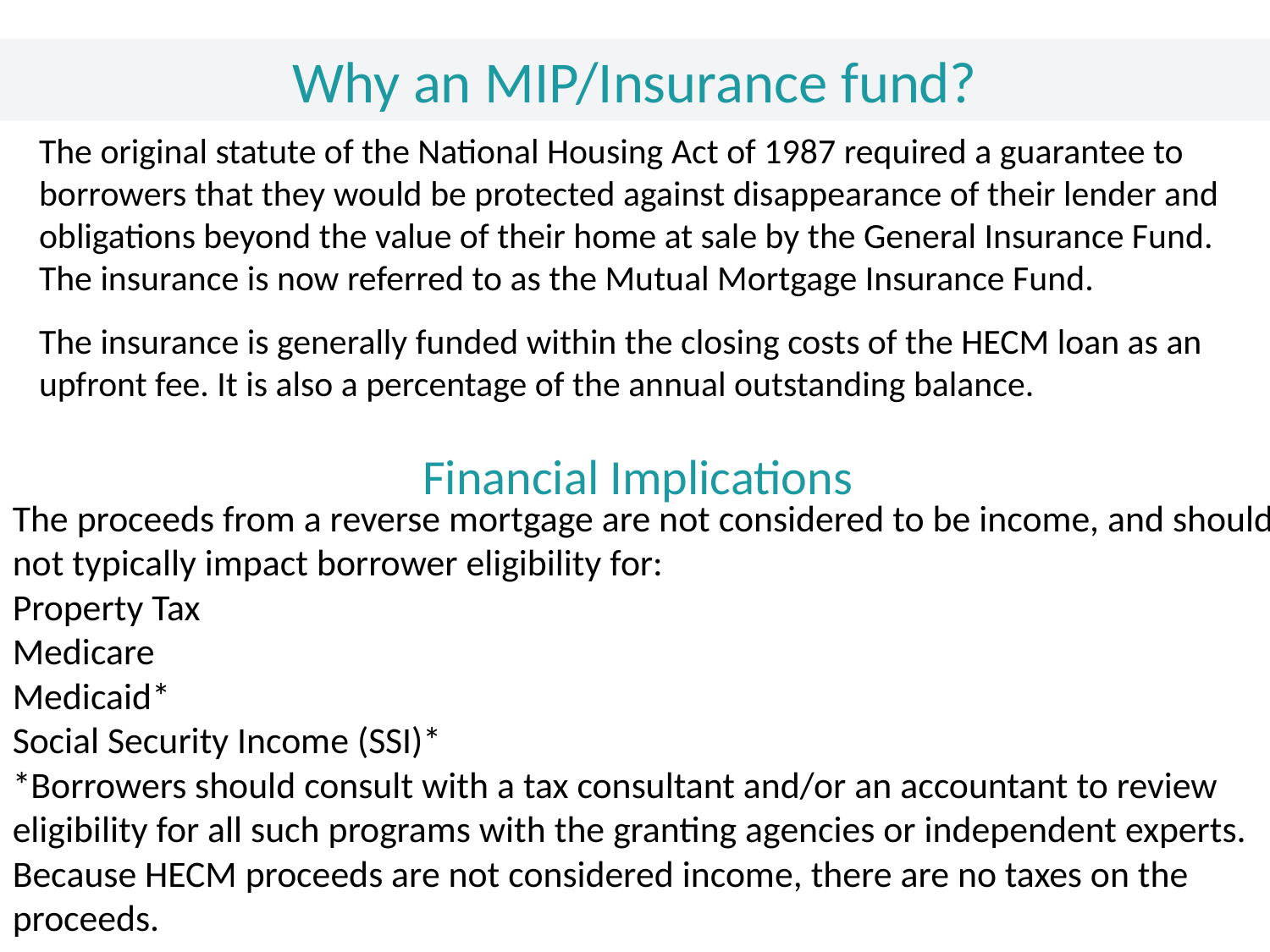

Why an MIP/Insurance fund?
The original statute of the National Housing Act of 1987 required a guarantee to borrowers that they would be protected against disappearance of their lender and obligations beyond the value of their home at sale by the General Insurance Fund. The insurance is now referred to as the Mutual Mortgage Insurance Fund.
The insurance is generally funded within the closing costs of the HECM loan as an upfront fee. It is also a percentage of the annual outstanding balance.

Financial Implications

The proceeds from a reverse mortgage are not considered to be income, and should not typically impact borrower eligibility for:
Property Tax
Medicare
Medicaid*
Social Security Income (SSI)*
*Borrowers should consult with a tax consultant and/or an accountant to review eligibility for all such programs with the granting agencies or independent experts.
Because HECM proceeds are not considered income, there are no taxes on the proceeds.